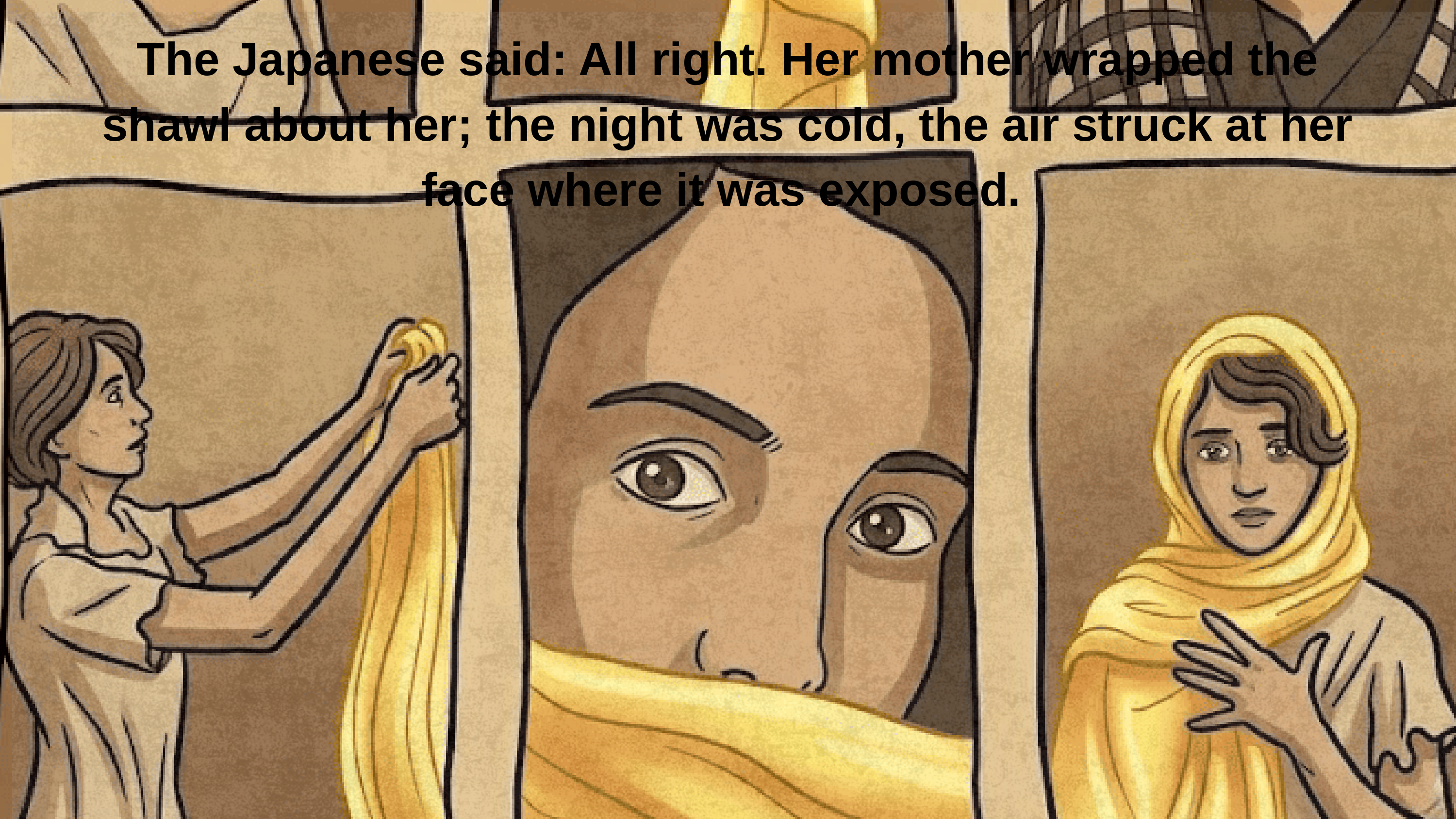

The Japanese said: All right. Her mother wrapped the shawl about her; the night was cold, the air struck at her face where it was exposed.